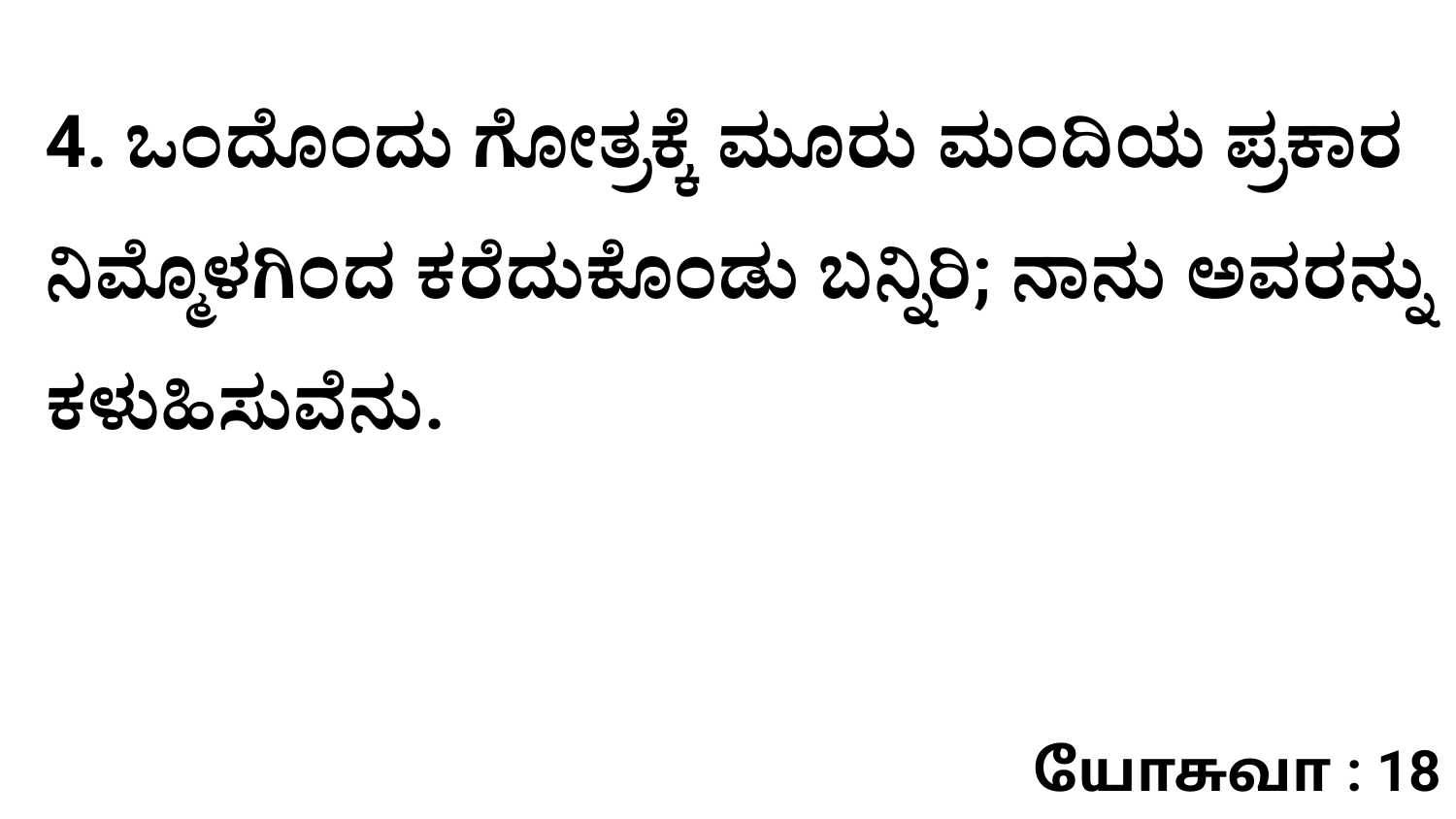

4. ಒಂದೊಂದು ಗೋತ್ರಕ್ಕೆ ಮೂರು ಮಂದಿಯ ಪ್ರಕಾರ ನಿಮ್ಮೊಳಗಿಂದ ಕರೆದುಕೊಂಡು ಬನ್ನಿರಿ; ನಾನು ಅವರನ್ನು ಕಳುಹಿಸುವೆನು.
யோசுவா : 18